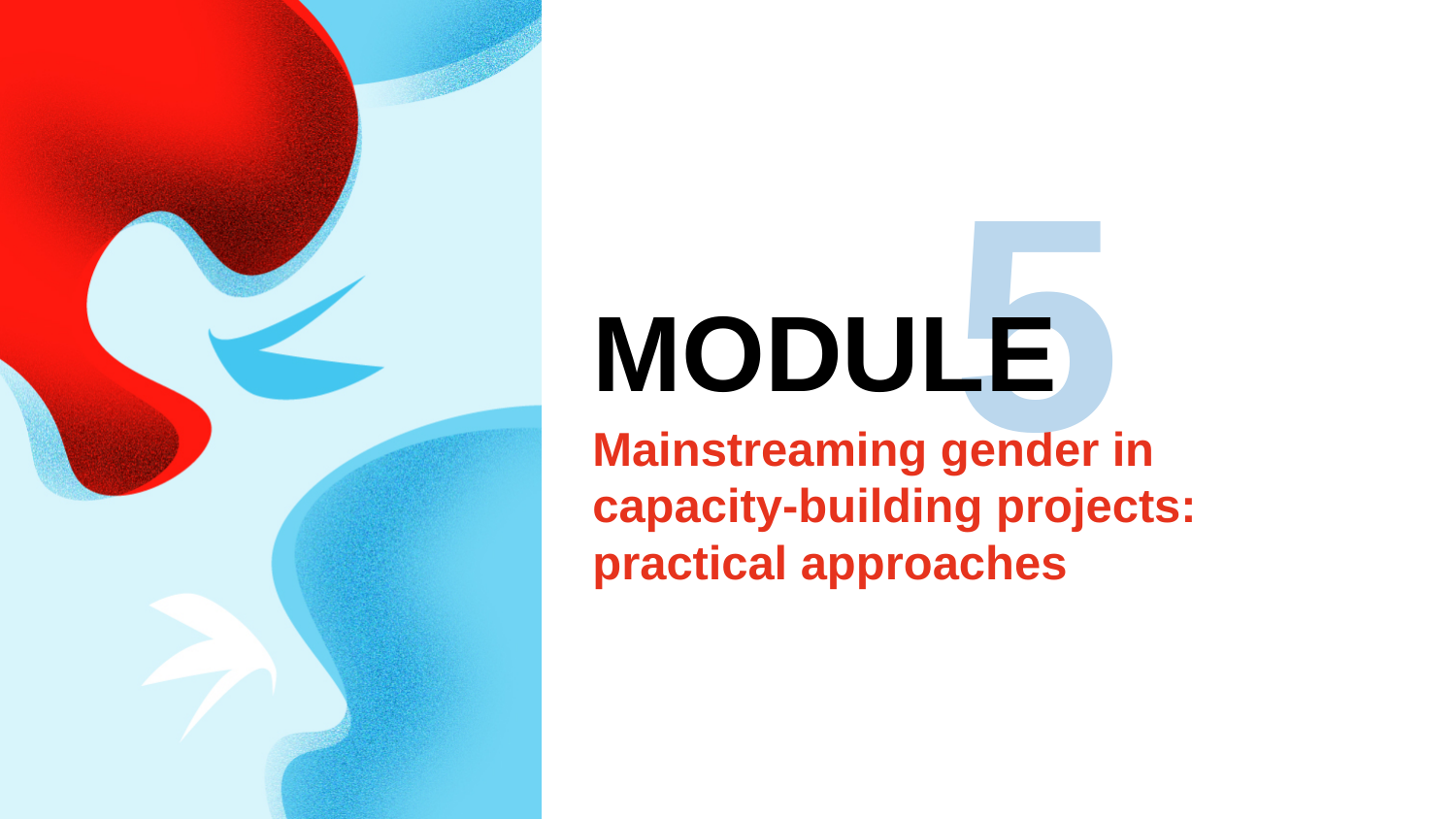

5
MODULE
Mainstreaming gender in capacity-building projects: practical approaches